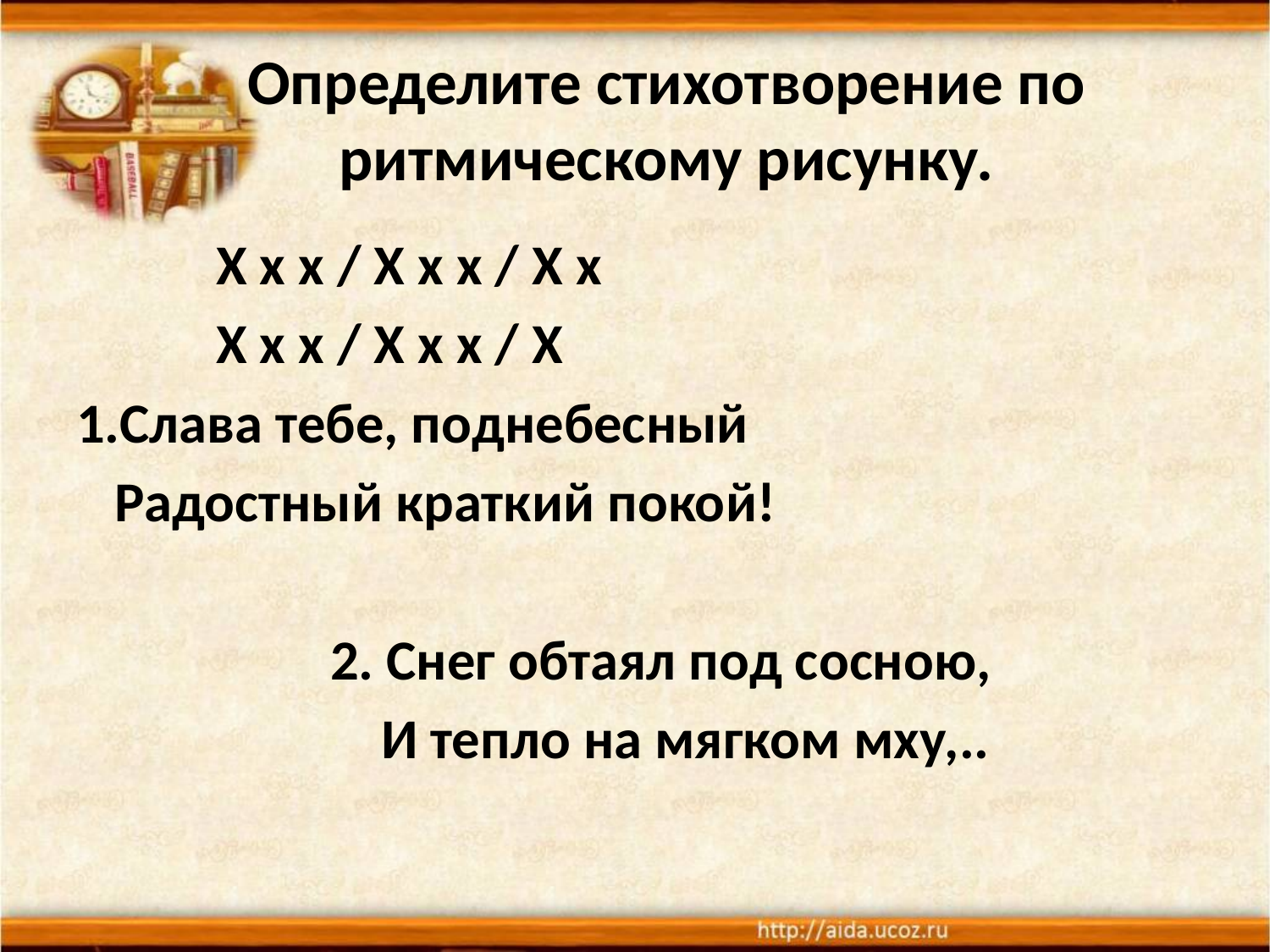

# Определите стихотворение по ритмическому рисунку.
           Х х х / Х х х / Х х
           Х х х / Х х х / Х
1.Слава тебе, поднебесный
   Радостный краткий покой!

                    2. Снег обтаял под сосною,
                        И тепло на мягком мху,..